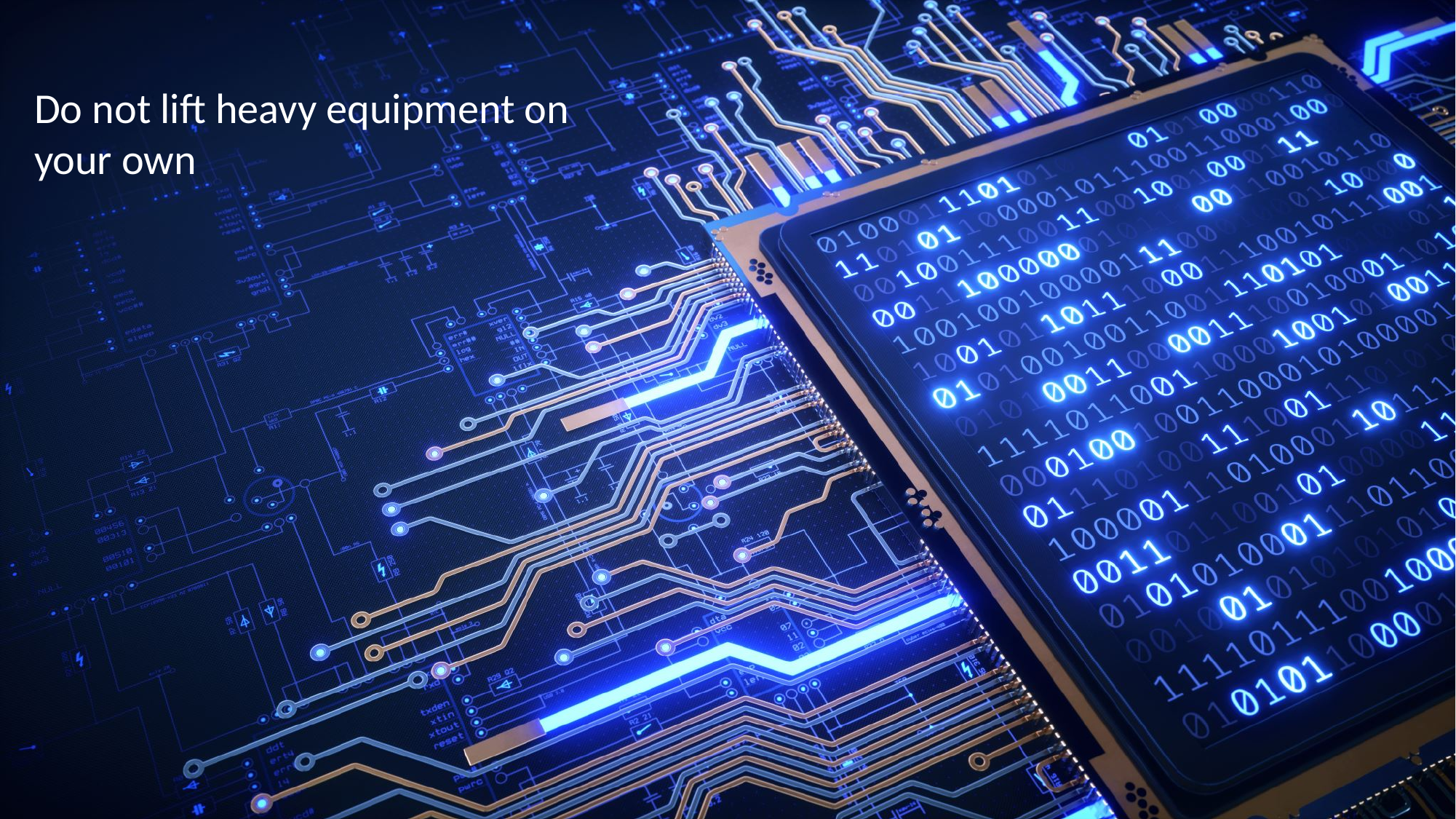

Do not lift heavy equipment on your own